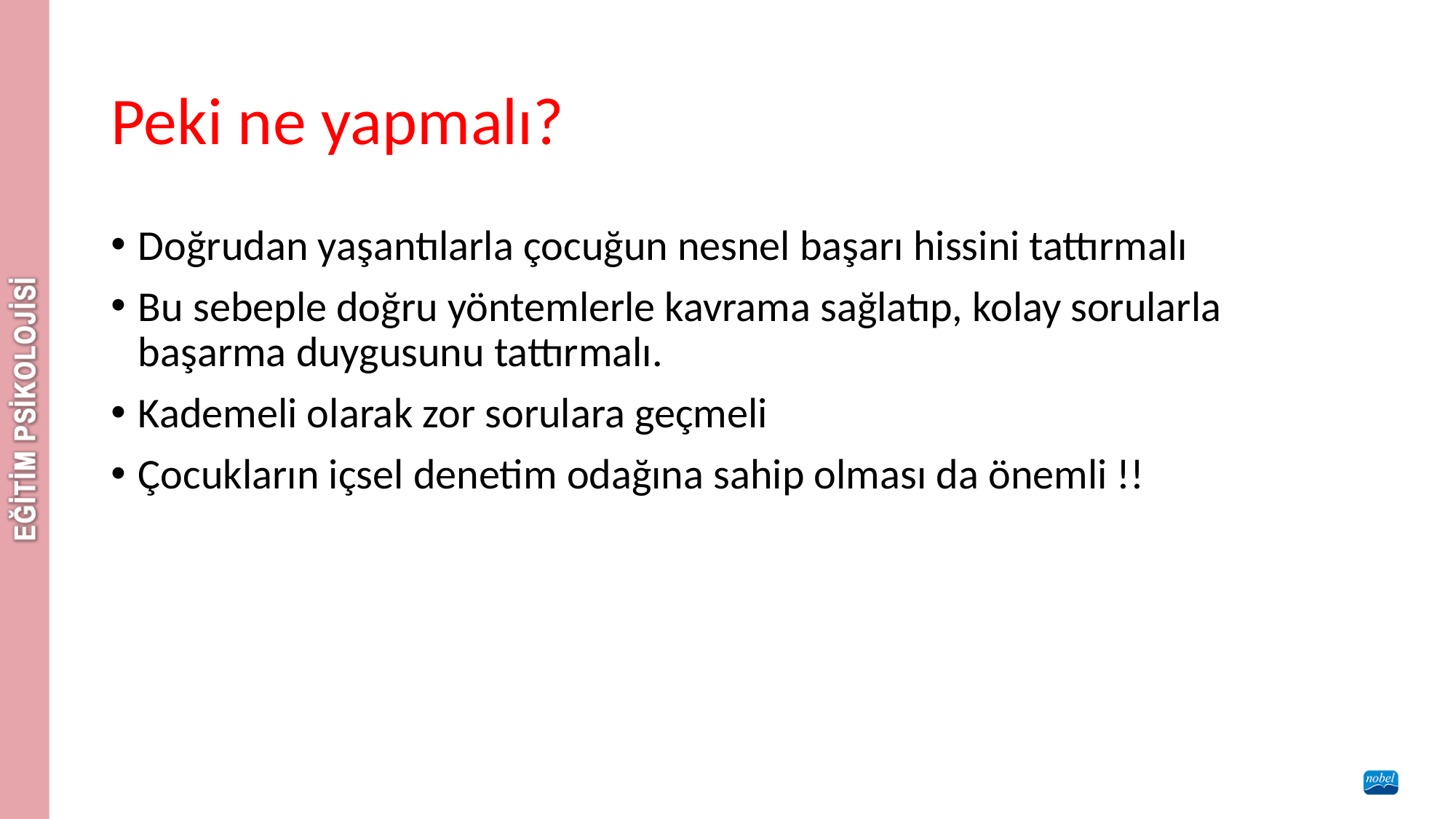

# Peki ne yapmalı?
Doğrudan yaşantılarla çocuğun nesnel başarı hissini tattırmalı
Bu sebeple doğru yöntemlerle kavrama sağlatıp, kolay sorularla başarma duygusunu tattırmalı.
Kademeli olarak zor sorulara geçmeli
Çocukların içsel denetim odağına sahip olması da önemli !!